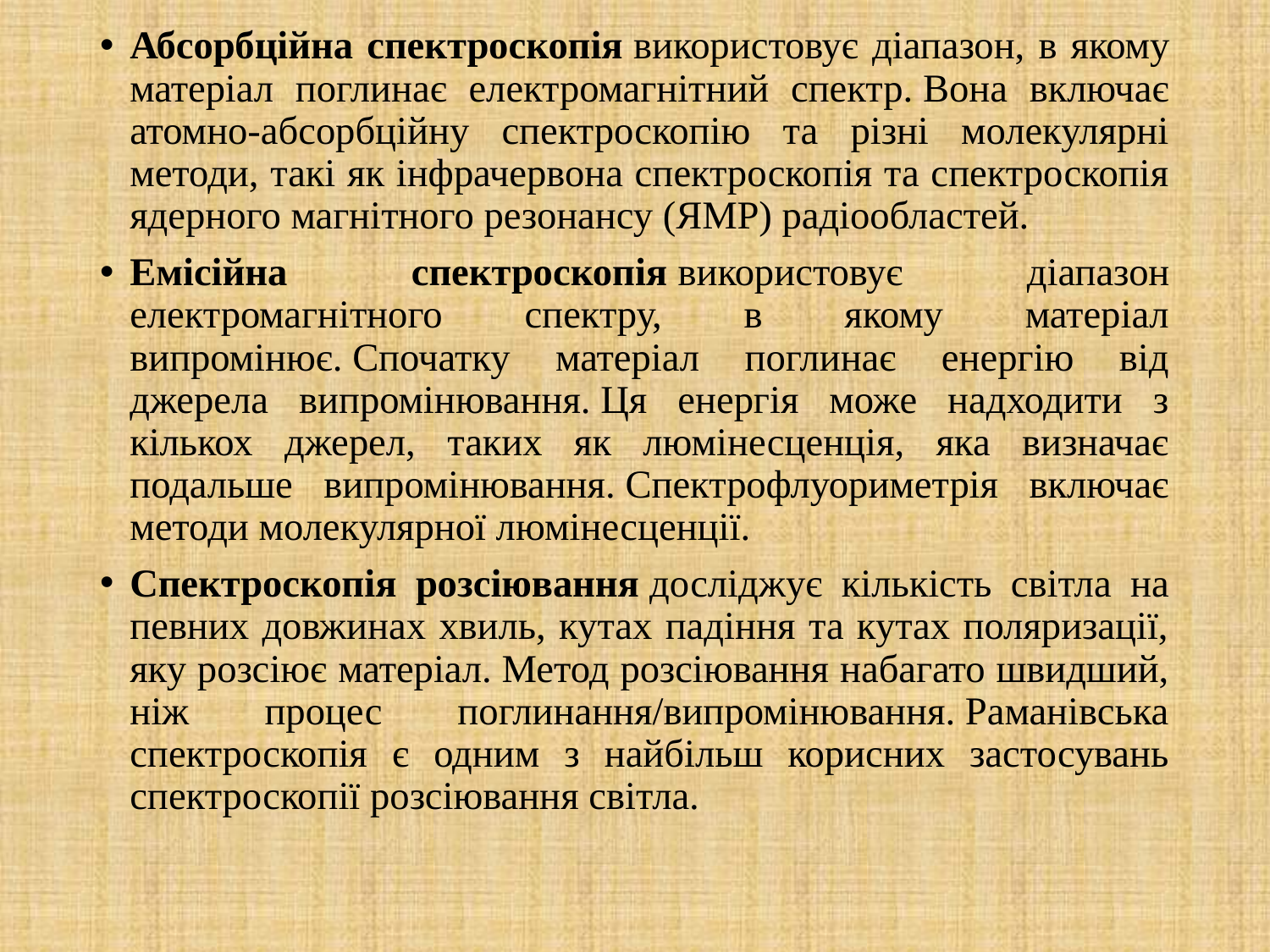

Абсорбційна спектроскопія використовує діапазон, в якому матеріал поглинає електромагнітний спектр. Вона включає атомно-абсорбційну спектроскопію та різні молекулярні методи, такі як інфрачервона спектроскопія та спектроскопія ядерного магнітного резонансу (ЯМР) радіообластей.
Емісійна спектроскопія використовує діапазон електромагнітного спектру, в якому матеріал випромінює. Спочатку матеріал поглинає енергію від джерела випромінювання. Ця енергія може надходити з кількох джерел, таких як люмінесценція, яка визначає подальше випромінювання. Спектрофлуориметрія включає методи молекулярної люмінесценції.
Спектроскопія розсіювання досліджує кількість світла на певних довжинах хвиль, кутах падіння та кутах поляризації, яку розсіює матеріал. Метод розсіювання набагато швидший, ніж процес поглинання/випромінювання. Раманівська спектроскопія є одним з найбільш корисних застосувань спектроскопії розсіювання світла.